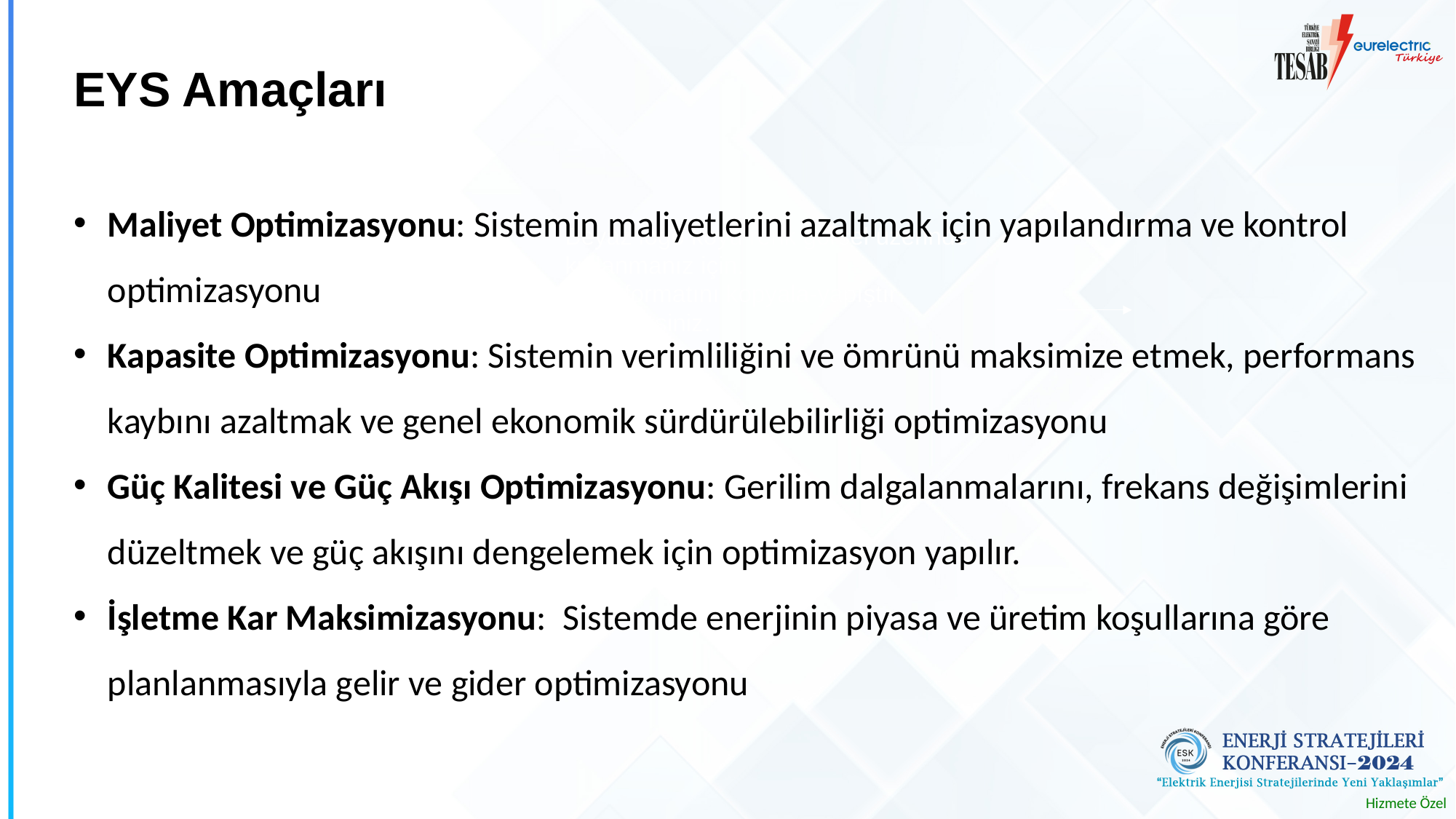

# EYS Amaçları
Maliyet Optimizasyonu: Sistemin maliyetlerini azaltmak için yapılandırma ve kontrol optimizasyonu
Kapasite Optimizasyonu: Sistemin verimliliğini ve ömrünü maksimize etmek, performans kaybını azaltmak ve genel ekonomik sürdürülebilirliği optimizasyonu
Güç Kalitesi ve Güç Akışı Optimizasyonu: Gerilim dalgalanmalarını, frekans değişimlerini düzeltmek ve güç akışını dengelemek için optimizasyon yapılır.
İşletme Kar Maksimizasyonu:  Sistemde enerjinin piyasa ve üretim koşullarına göre planlanmasıyla gelir ve gider optimizasyonu
Beyaz logo koyu renk görsel üzerinde kullanmanız için.
PNG formatını kopyala-yapıştır yapabilirsiniz.